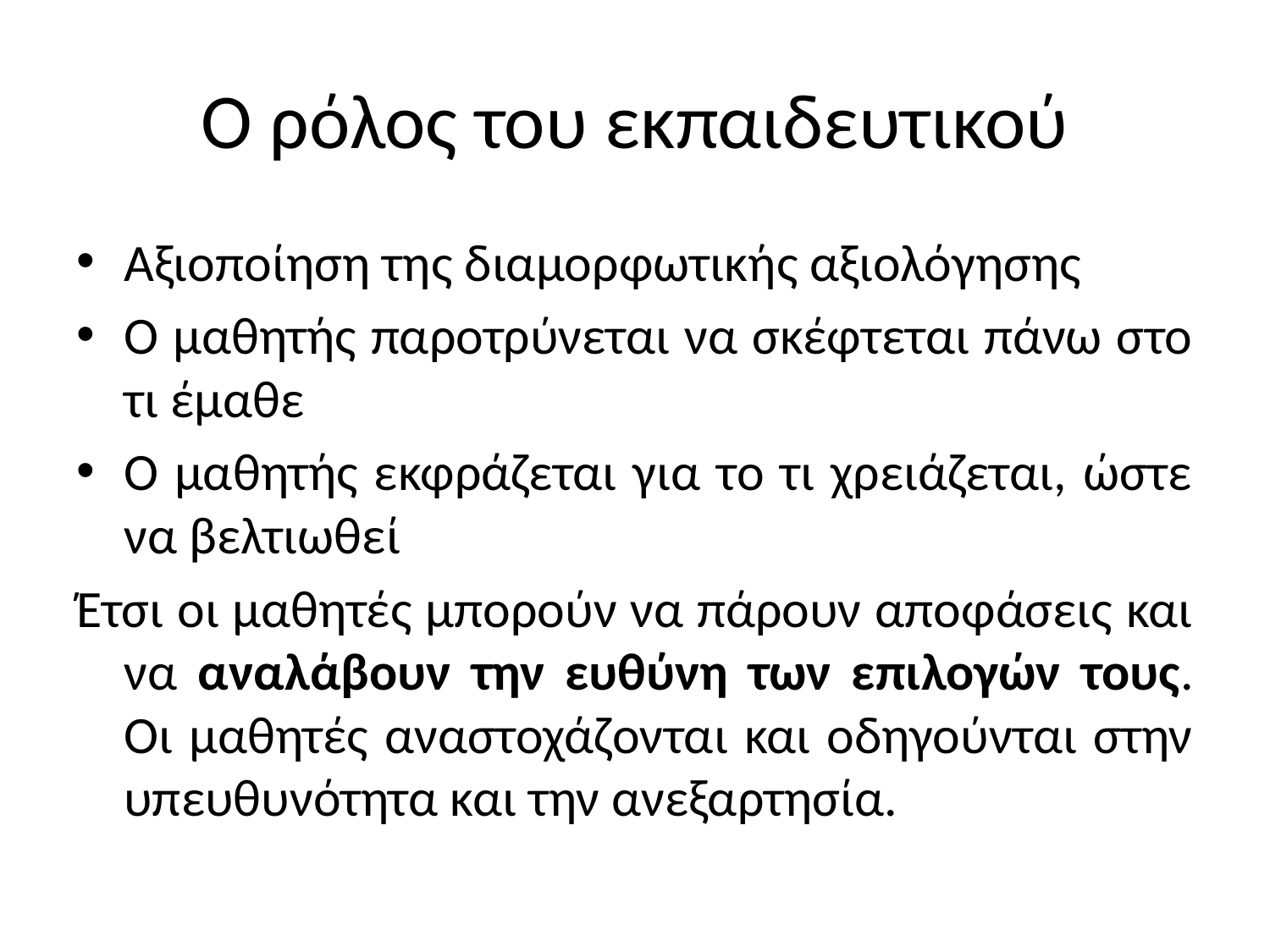

# Ο ρόλος του εκπαιδευτικού
Αξιοποίηση της διαμορφωτικής αξιολόγησης
Ο μαθητής παροτρύνεται να σκέφτεται πάνω στο τι έμαθε
Ο μαθητής εκφράζεται για το τι χρειάζεται, ώστε να βελτιωθεί
Έτσι οι μαθητές μπορούν να πάρουν αποφάσεις και να αναλάβουν την ευθύνη των επιλογών τους. Οι μαθητές αναστοχάζονται και οδηγούνται στην υπευθυνότητα και την ανεξαρτησία.